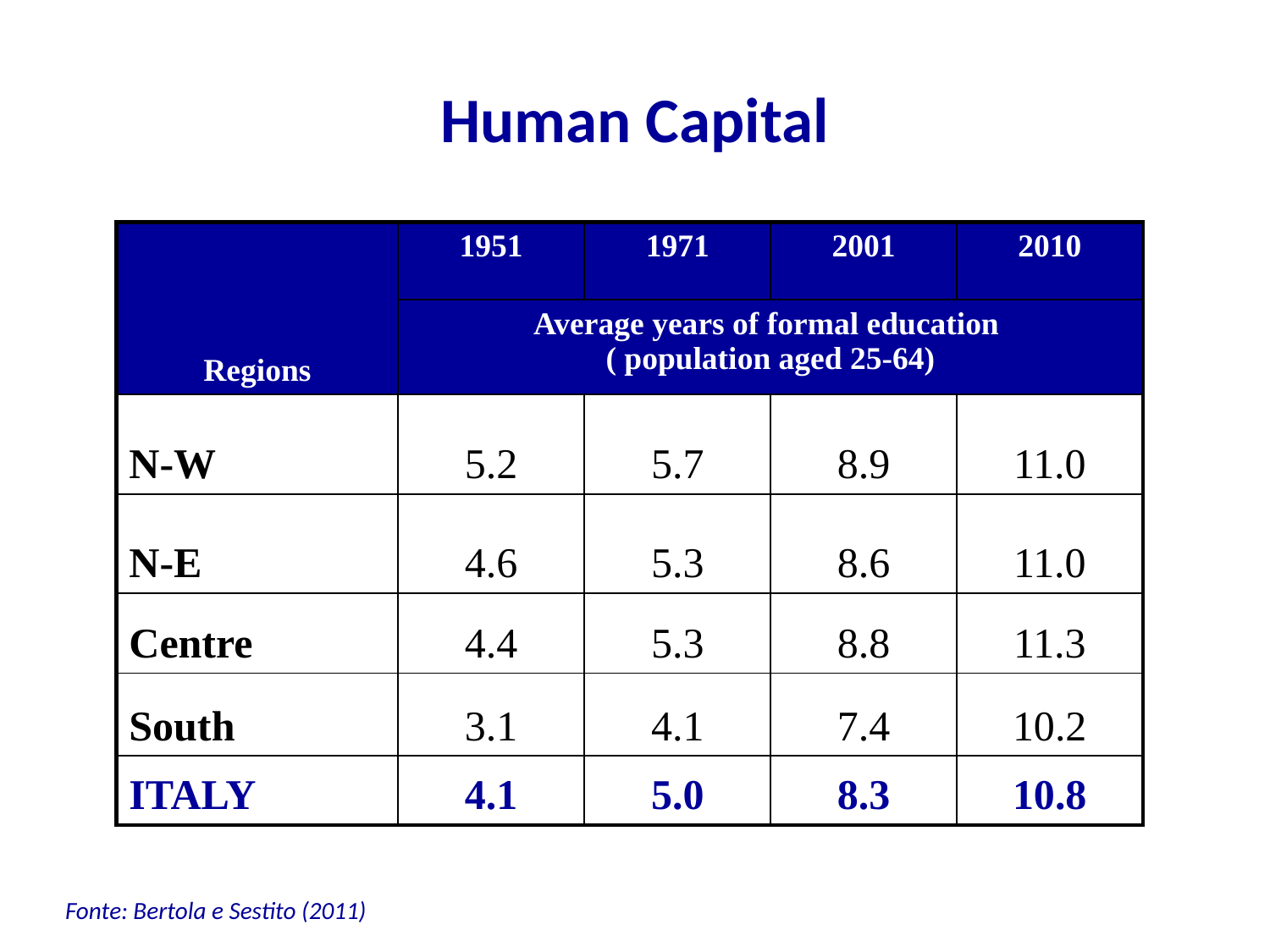

Human Capital
| Regions | 1951 | 1971 | 2001 | 2010 |
| --- | --- | --- | --- | --- |
|  | Average years of formal education ( population aged 25-64) |  |  |  |
| N-W | 5.2 | 5.7 | 8.9 | 11.0 |
| N-E | 4.6 | 5.3 | 8.6 | 11.0 |
| Centre | 4.4 | 5.3 | 8.8 | 11.3 |
| South | 3.1 | 4.1 | 7.4 | 10.2 |
| ITALY | 4.1 | 5.0 | 8.3 | 10.8 |
Fonte: Bertola e Sestito (2011)